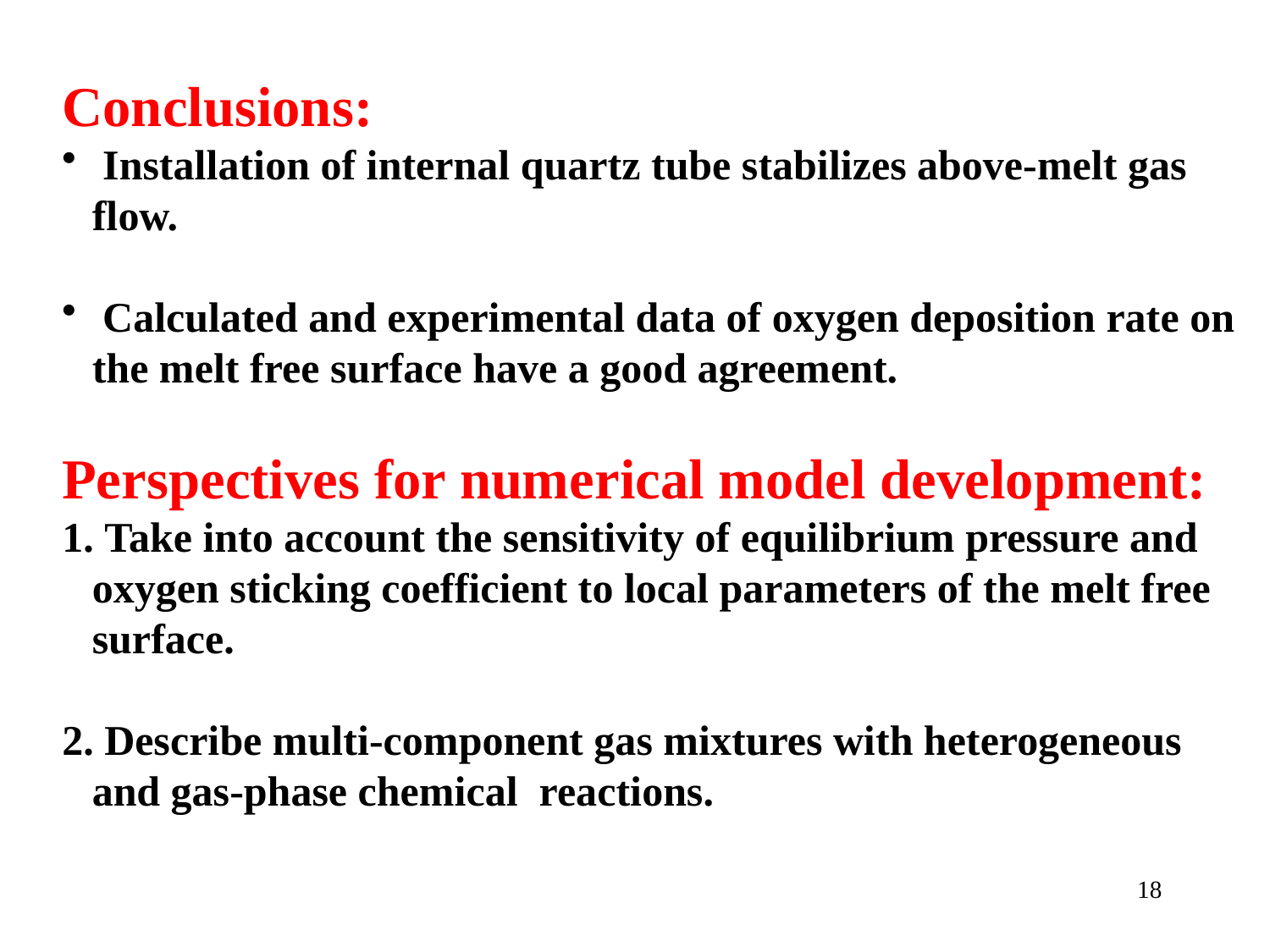

Conclusions:
 Installation of internal quartz tube stabilizes above-melt gas flow.

 Calculated and experimental data of oxygen deposition rate on the melt free surface have a good agreement.

Perspectives for numerical model development:
 Take into account the sensitivity of equilibrium pressure and oxygen sticking coefficient to local parameters of the melt free surface.

 Describe multi-component gas mixtures with heterogeneous and gas-phase chemical  reactions.

18